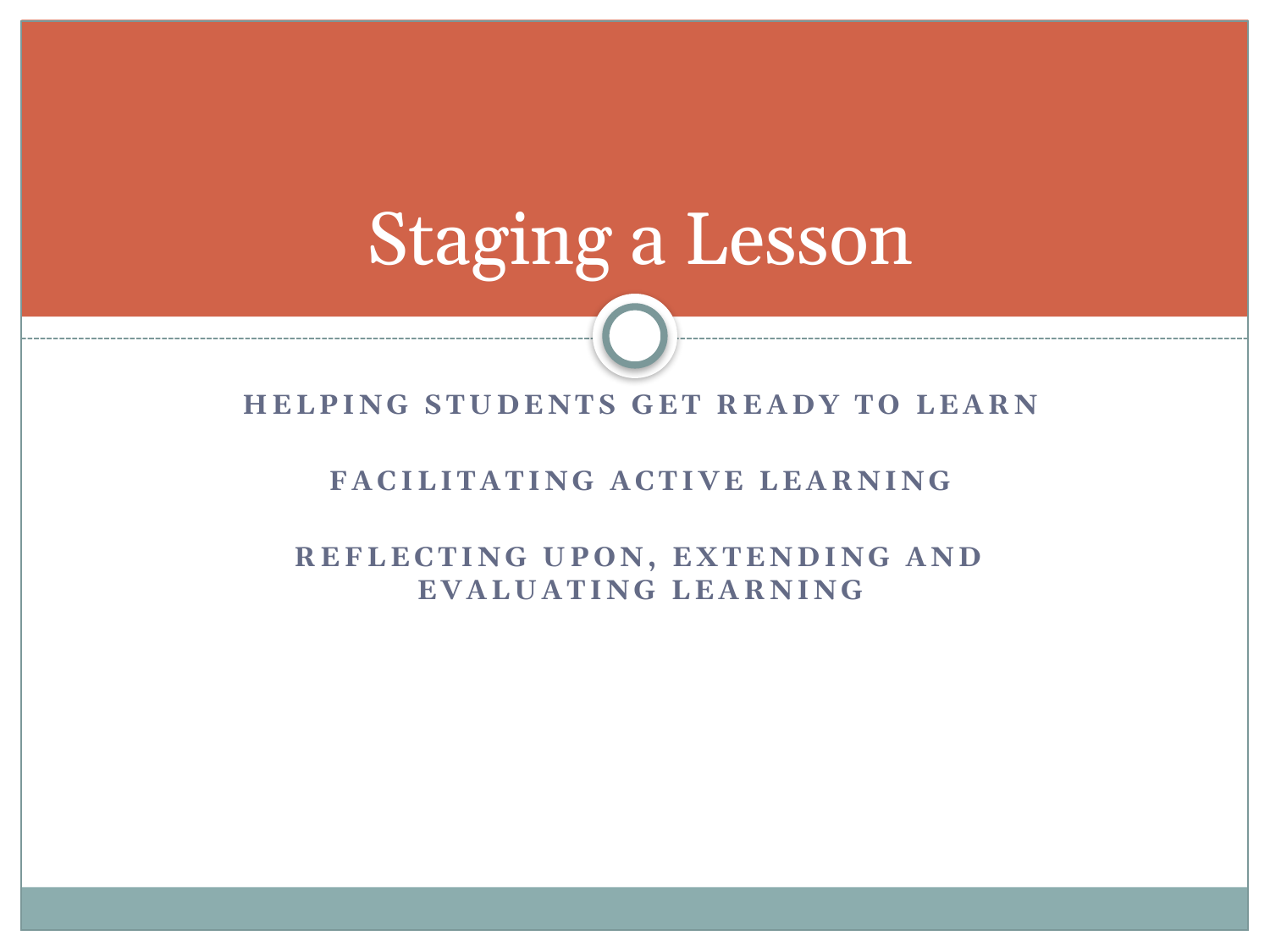

# Staging a Lesson
Helping students get ready to learn

Facilitating active learning

Reflecting upon, extending and evaluating learning